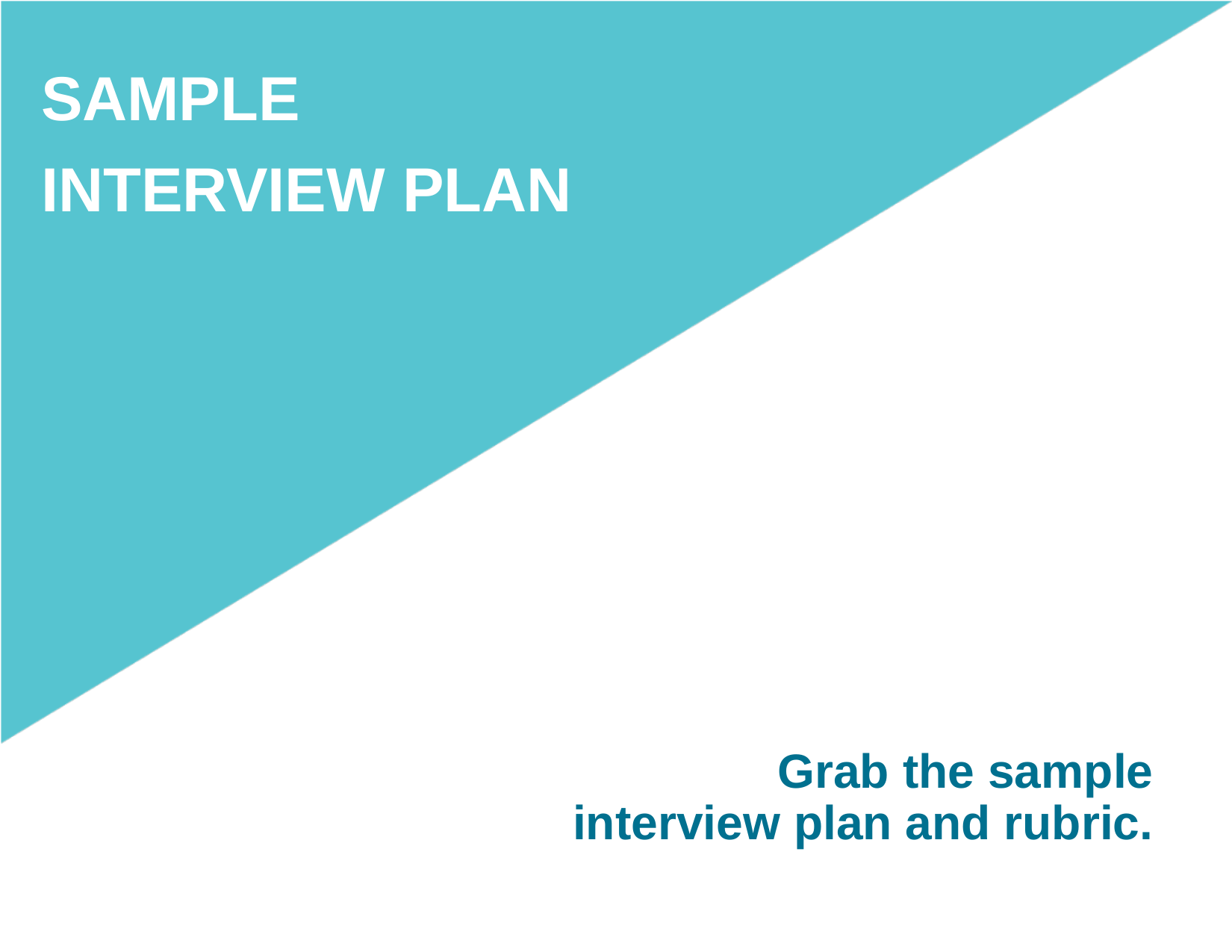

Sample
interview plan
Grab the sample
 interview plan and rubric.
Copyright © 2016 MassChallenge, Inc. All Rights Reserved.
14